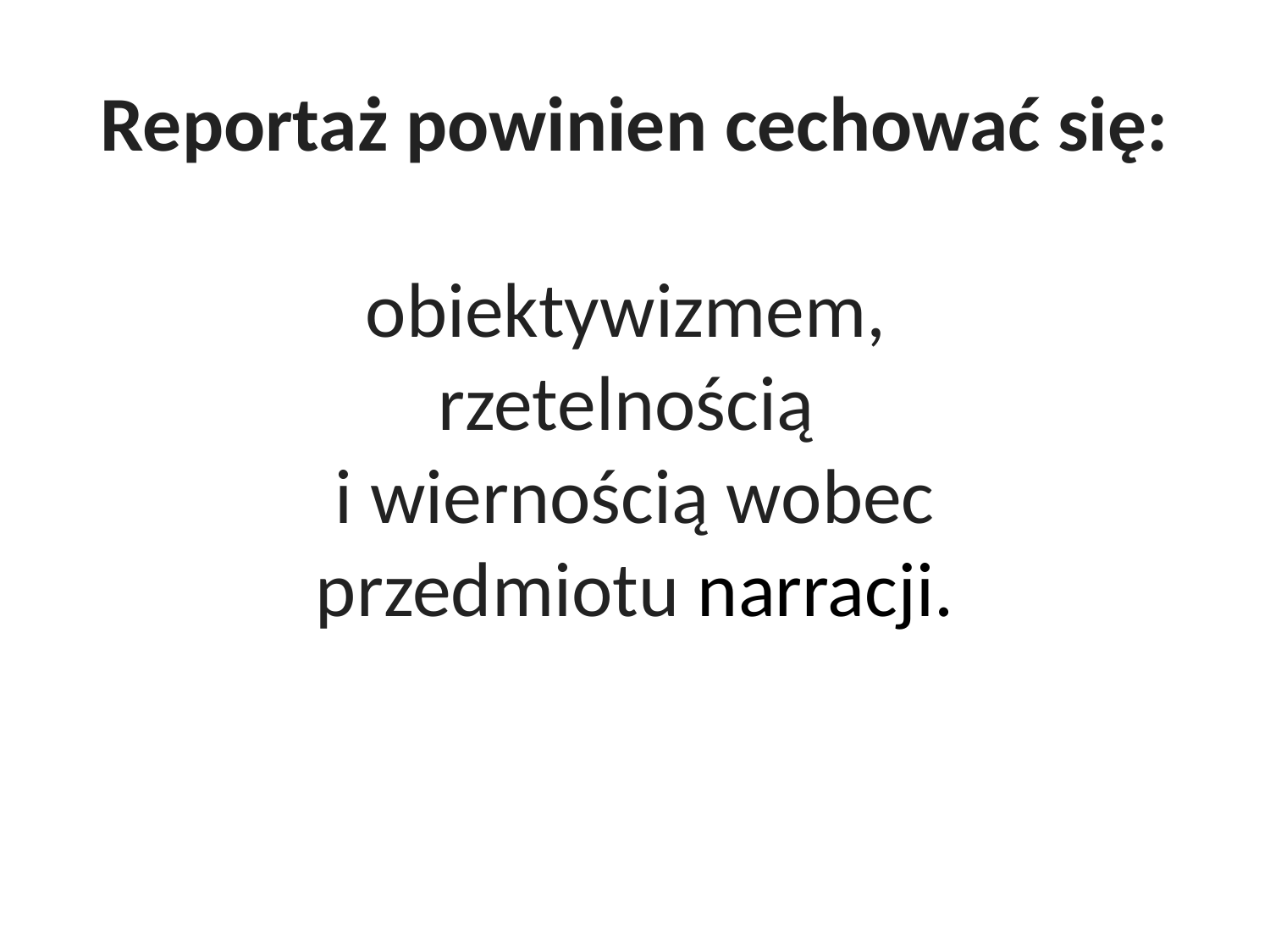

Reportaż powinien cechować się:

obiektywizmem,
rzetelnością
i wiernością wobec przedmiotu narracji.